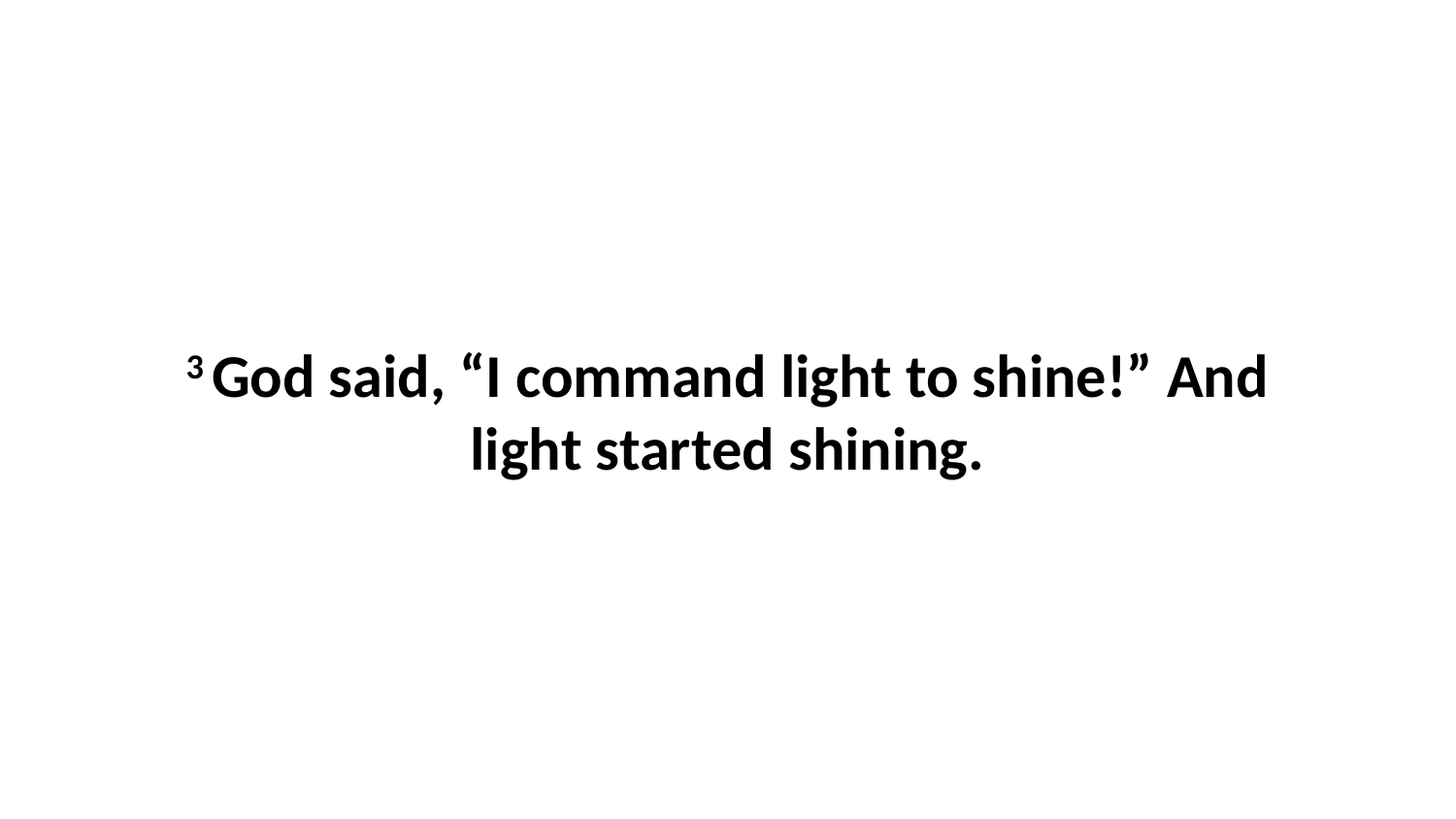

3 God said, “I command light to shine!” And light started shining.